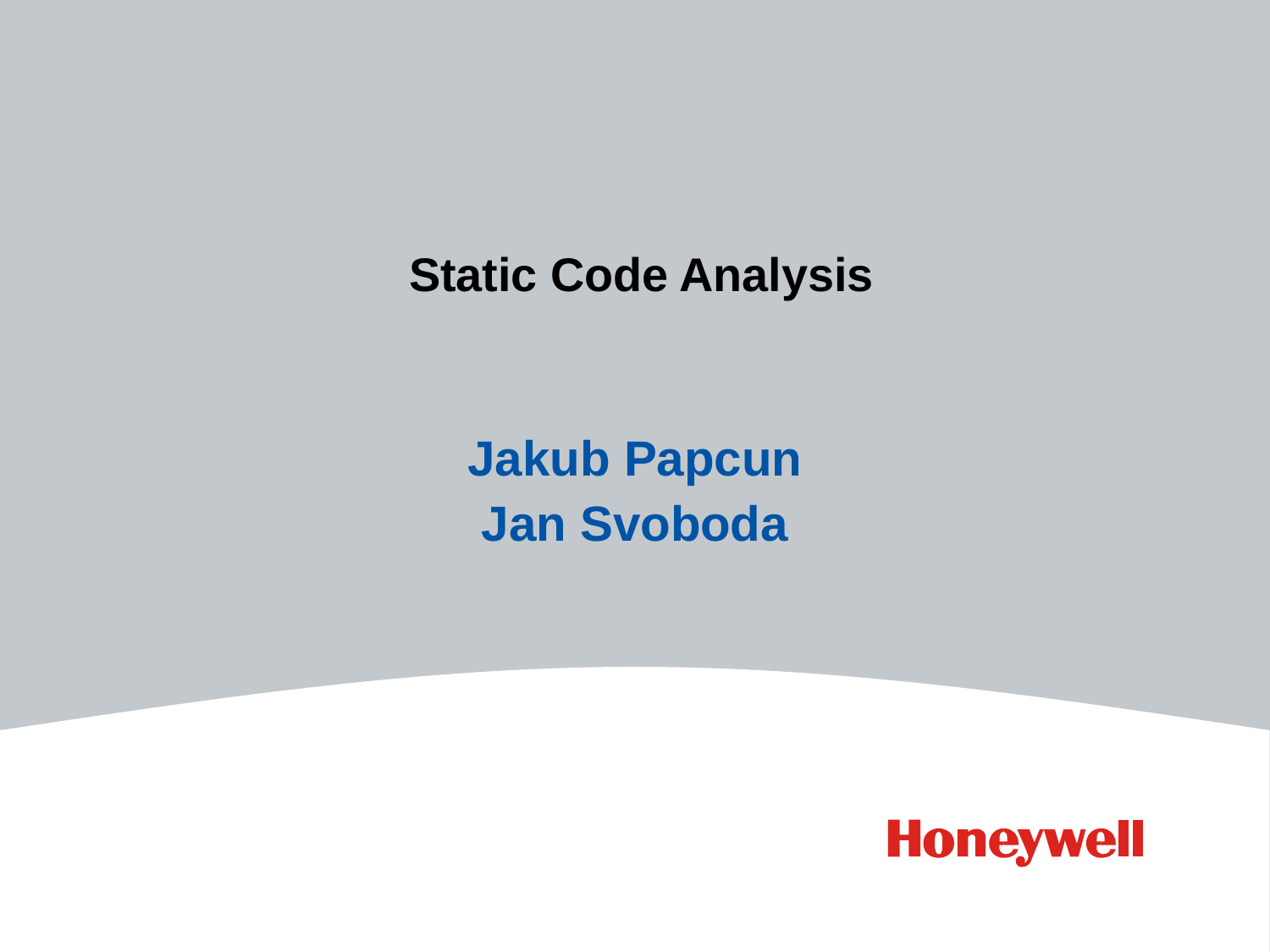

# Static Code Analysis
Jakub Papcun
Jan Svoboda